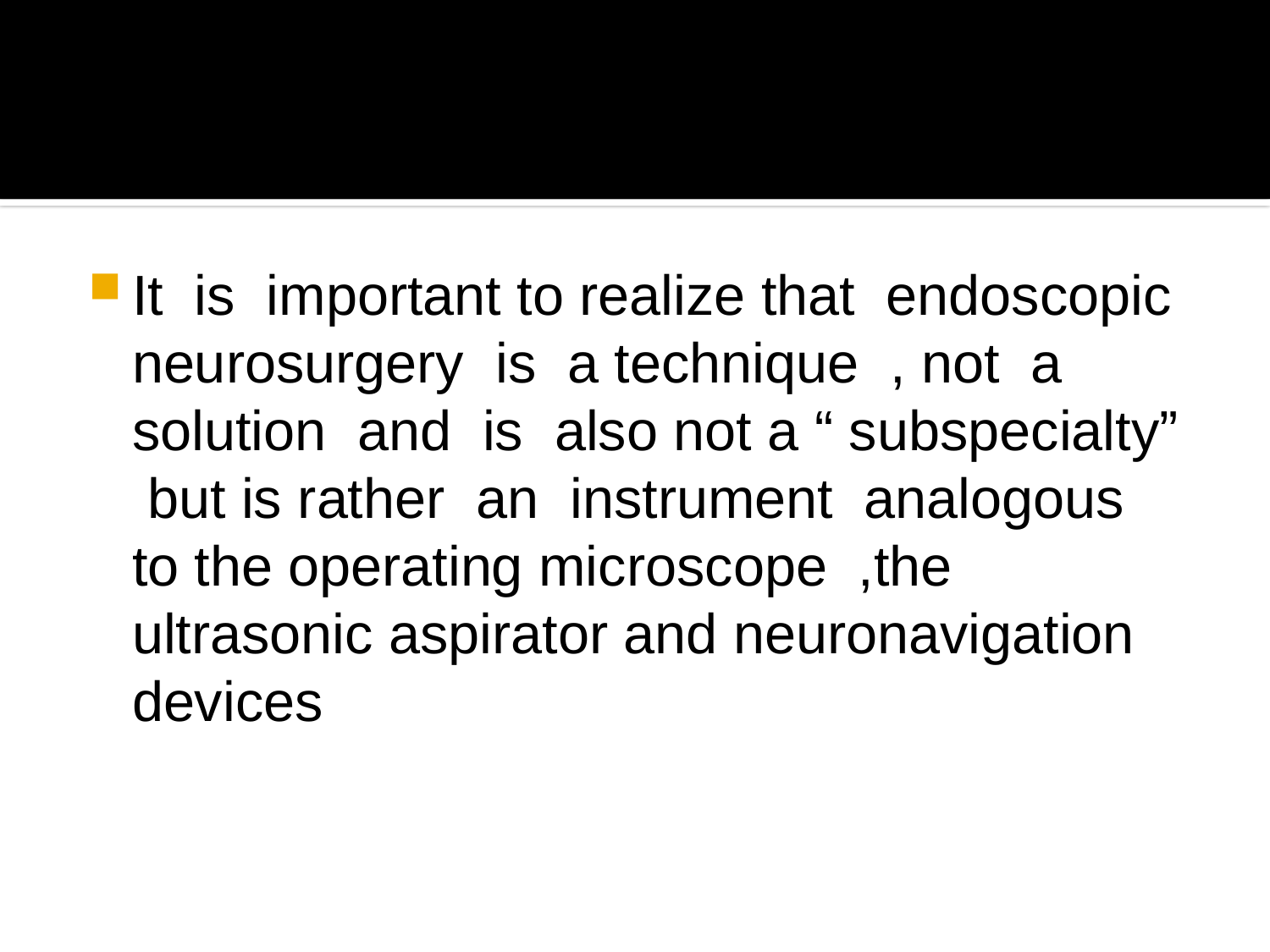

#
It  is  important to realize that  endoscopic  neurosurgery  is  a technique  , not  a solution  and  is  also not a “ subspecialty”  but is rather  an  instrument  analogous  to the operating microscope  ,the  ultrasonic aspirator and neuronavigation  devices